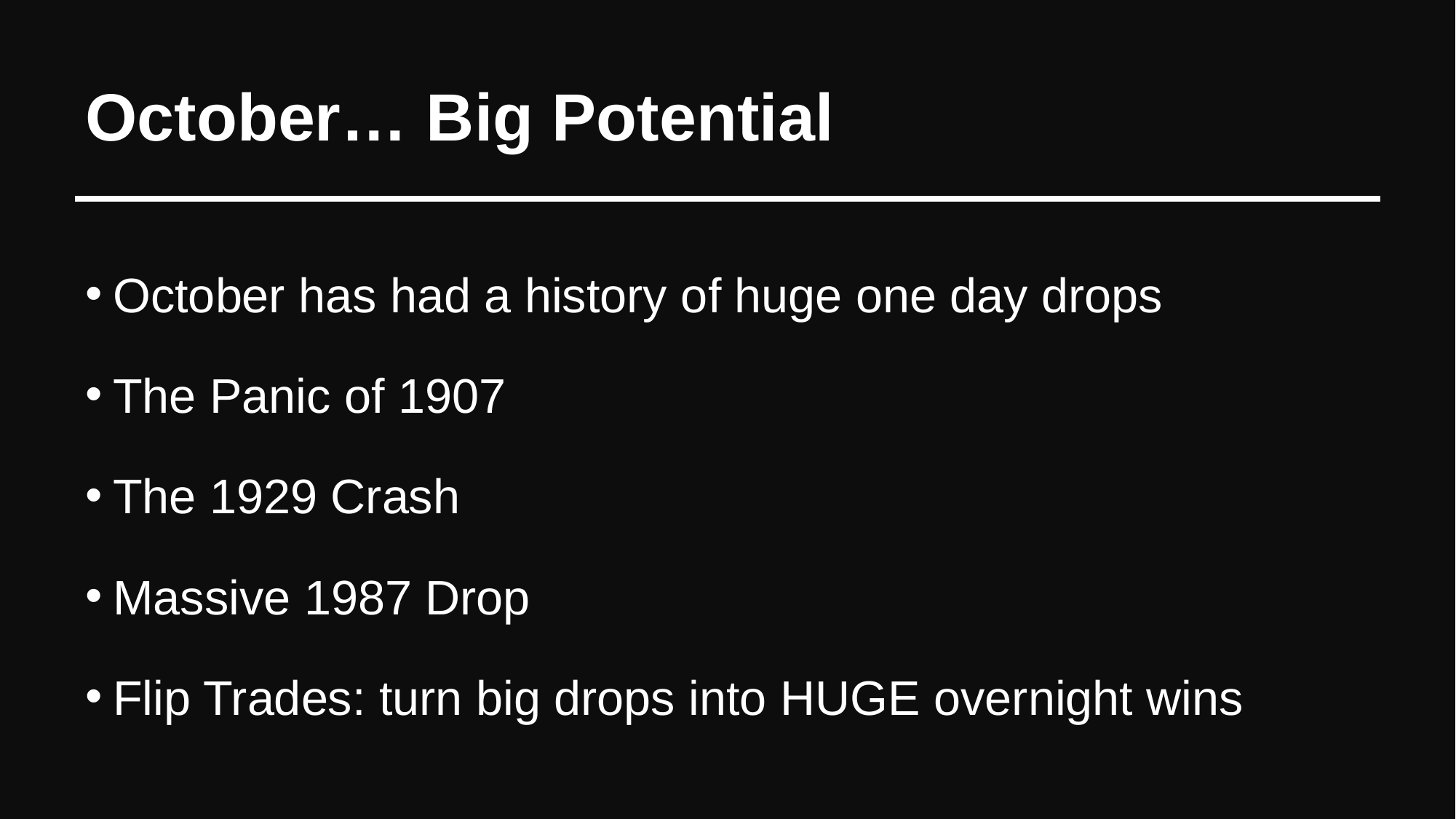

# October… Big Potential

October has had a history of huge one day drops
The Panic of 1907
The 1929 Crash
Massive 1987 Drop
Flip Trades: turn big drops into HUGE overnight wins